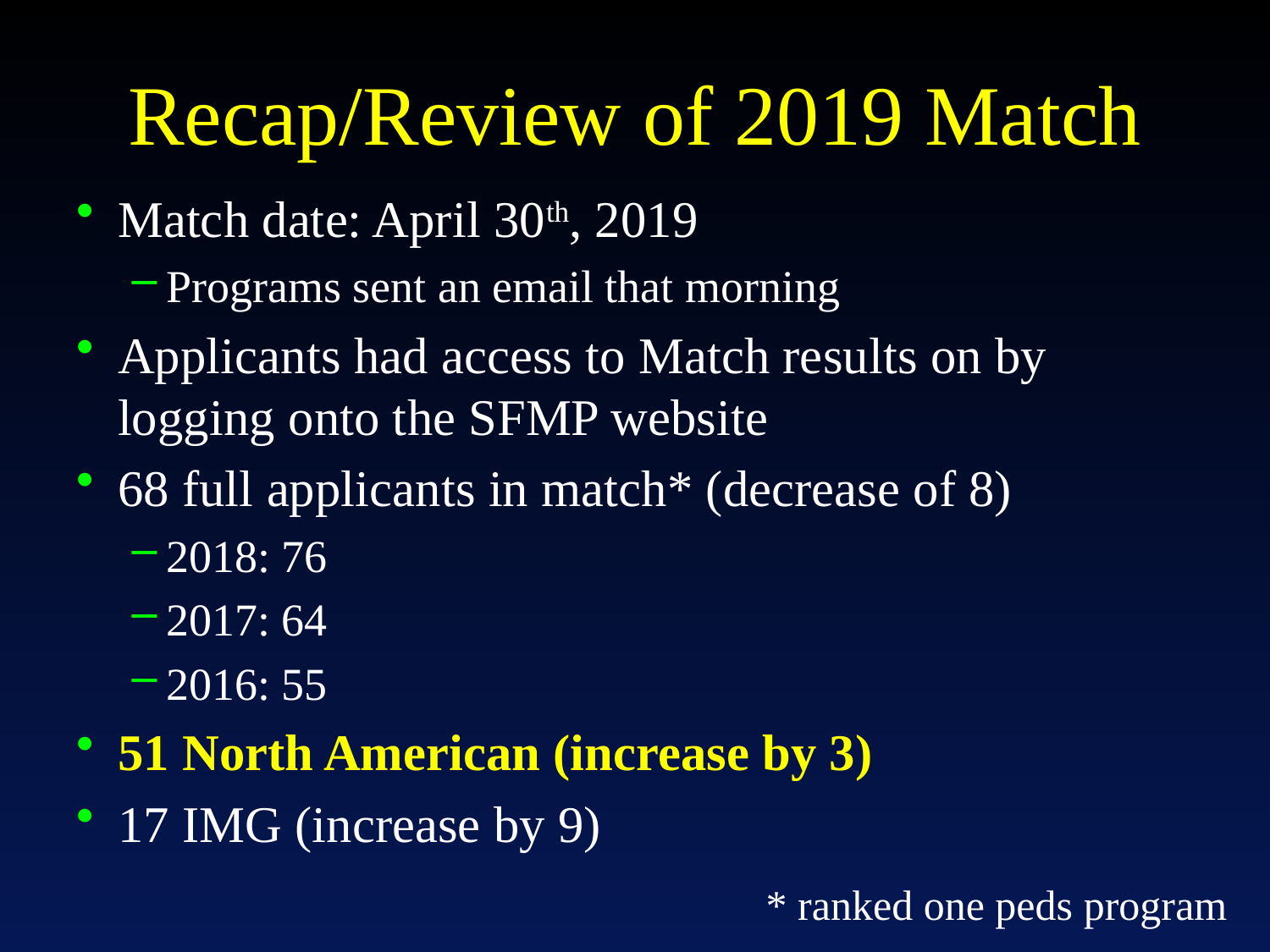

# Recap/Review of 2019 Match
Match date: April 30th, 2019
Programs sent an email that morning
Applicants had access to Match results on by logging onto the SFMP website
68 full applicants in match* (decrease of 8)
2018: 76
2017: 64
2016: 55
51 North American (increase by 3)
17 IMG (increase by 9)

* ranked one peds program